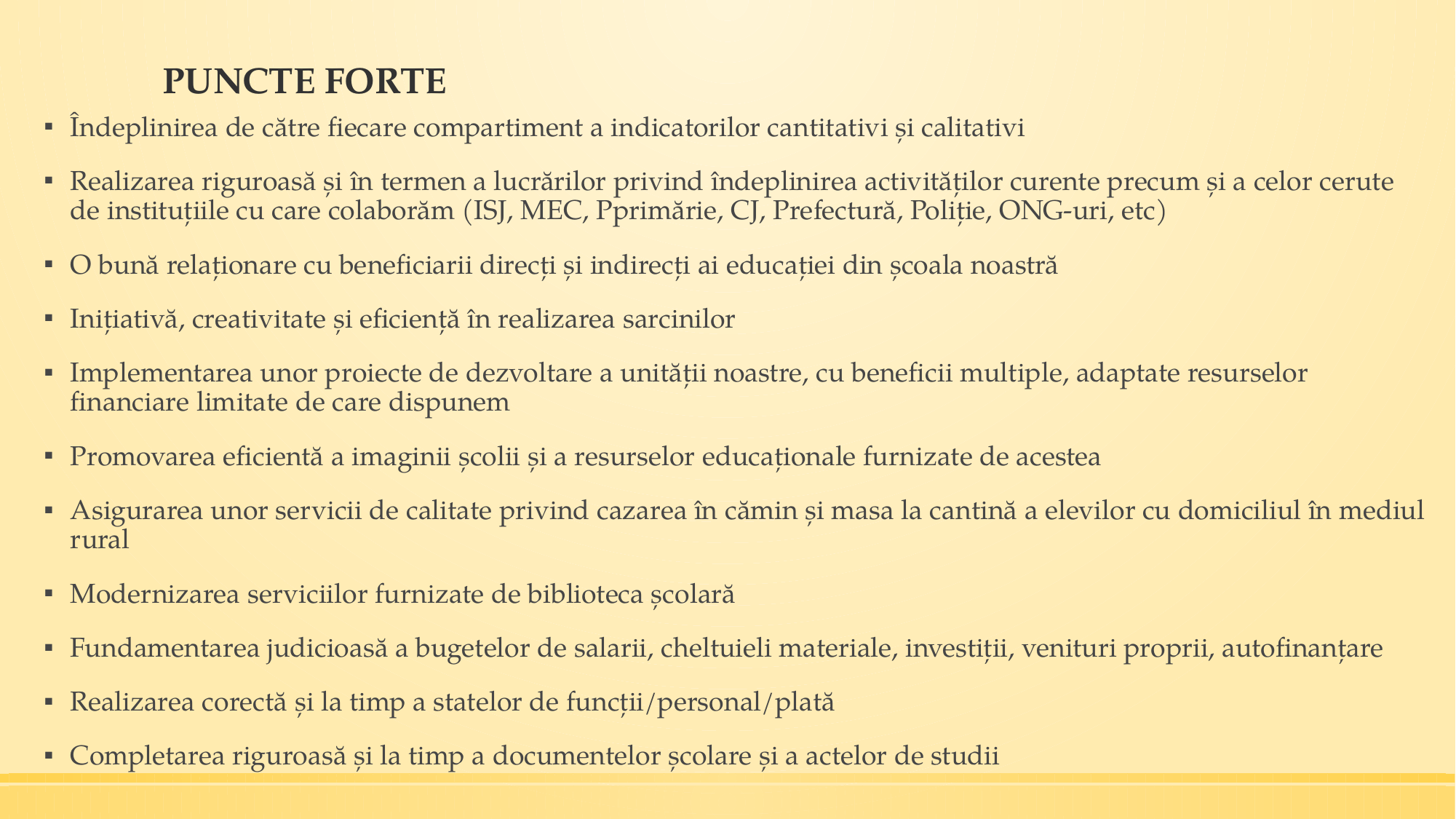

# PUNCTE FORTE
Îndeplinirea de către fiecare compartiment a indicatorilor cantitativi şi calitativi
Realizarea riguroasă şi în termen a lucrărilor privind îndeplinirea activităţilor curente precum şi a celor cerute de instituţiile cu care colaborăm (ISJ, MEC, Pprimărie, CJ, Prefectură, Poliţie, ONG-uri, etc)
O bună relaţionare cu beneficiarii direcţi şi indirecţi ai educaţiei din şcoala noastră
Iniţiativă, creativitate şi eficienţă în realizarea sarcinilor
Implementarea unor proiecte de dezvoltare a unităţii noastre, cu beneficii multiple, adaptate resurselor financiare limitate de care dispunem
Promovarea eficientă a imaginii şcolii şi a resurselor educaţionale furnizate de acestea
Asigurarea unor servicii de calitate privind cazarea în cămin şi masa la cantină a elevilor cu domiciliul în mediul rural
Modernizarea serviciilor furnizate de biblioteca şcolară
Fundamentarea judicioasă a bugetelor de salarii, cheltuieli materiale, investiţii, venituri proprii, autofinanţare
Realizarea corectă şi la timp a statelor de funcţii/personal/plată
Completarea riguroasă şi la timp a documentelor şcolare şi a actelor de studii